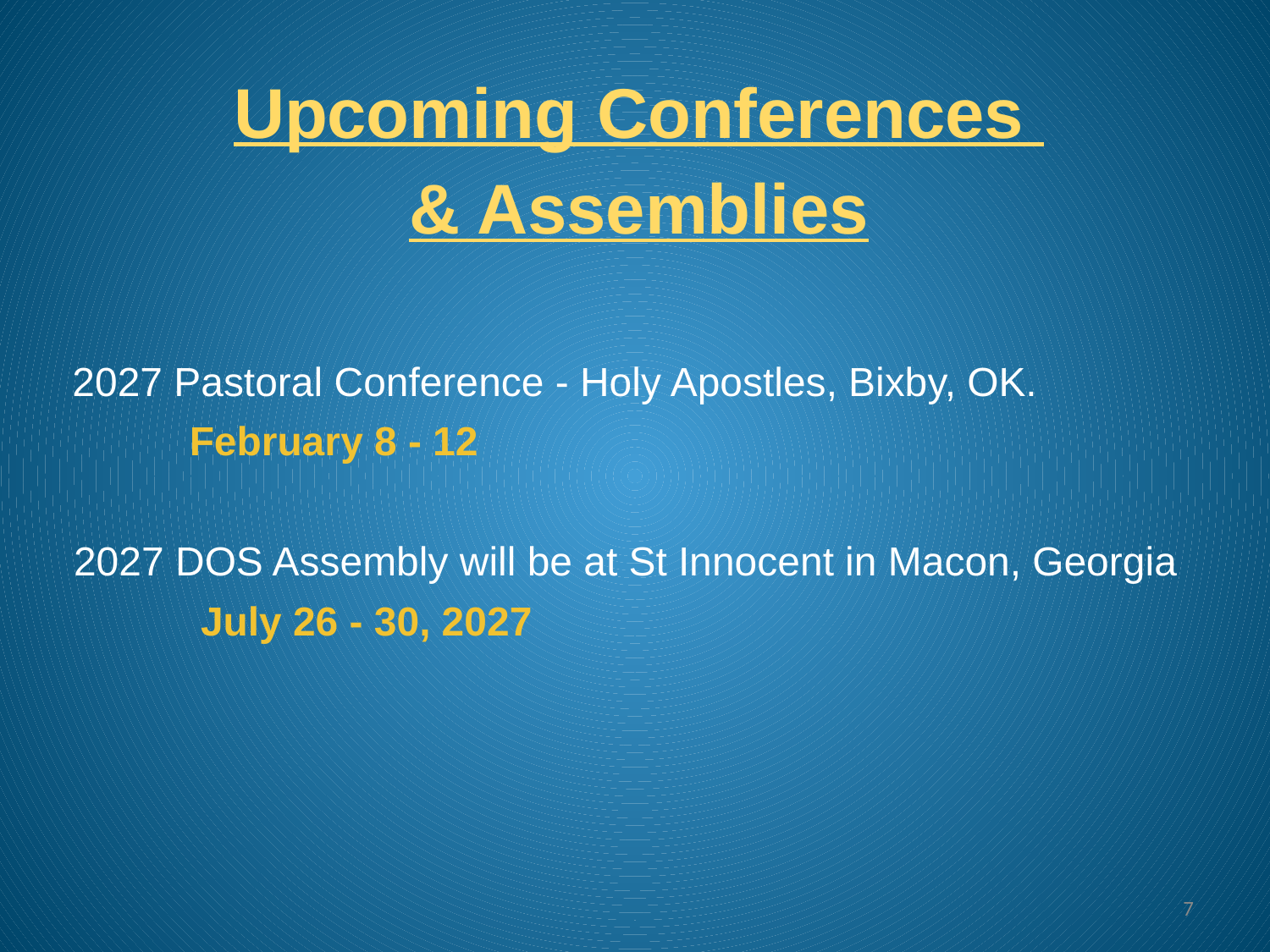

Upcoming Conferences
& Assemblies

 2027 Pastoral Conference - Holy Apostles, Bixby, OK.
February 8 - 12

 2027 DOS Assembly will be at St Innocent in Macon, Georgia
 July 26 - 30, 2027

7